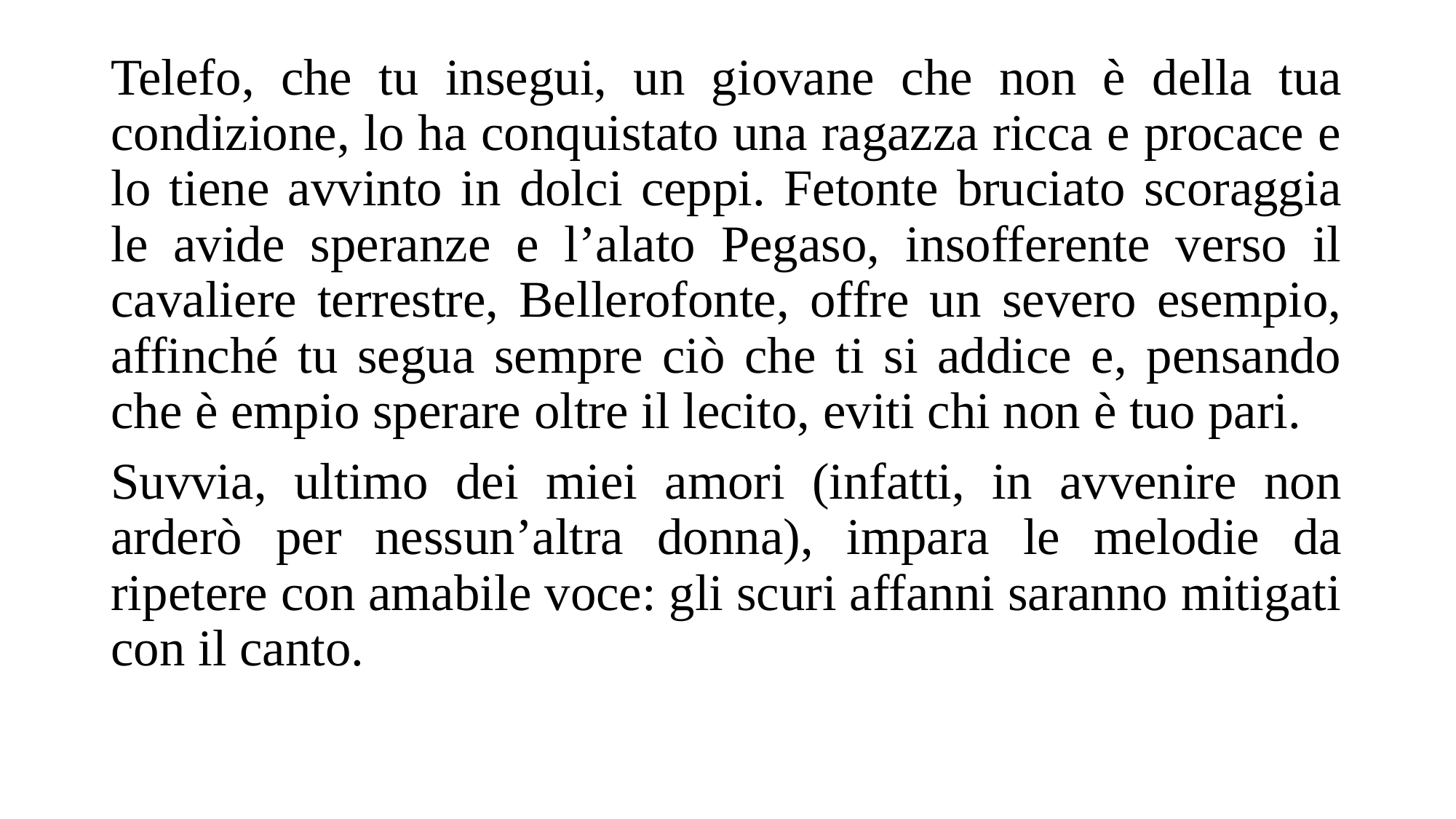

Telefo, che tu insegui, un giovane che non è della tua condizione, lo ha conquistato una ragazza ricca e procace e lo tiene avvinto in dolci ceppi. Fetonte bruciato scoraggia le avide speranze e l’alato Pegaso, insofferente verso il cavaliere terrestre, Bellerofonte, offre un severo esempio, affinché tu segua sempre ciò che ti si addice e, pensando che è empio sperare oltre il lecito, eviti chi non è tuo pari.
Suvvia, ultimo dei miei amori (infatti, in avvenire non arderò per nessun’altra donna), impara le melodie da ripetere con amabile voce: gli scuri affanni saranno mitigati con il canto.